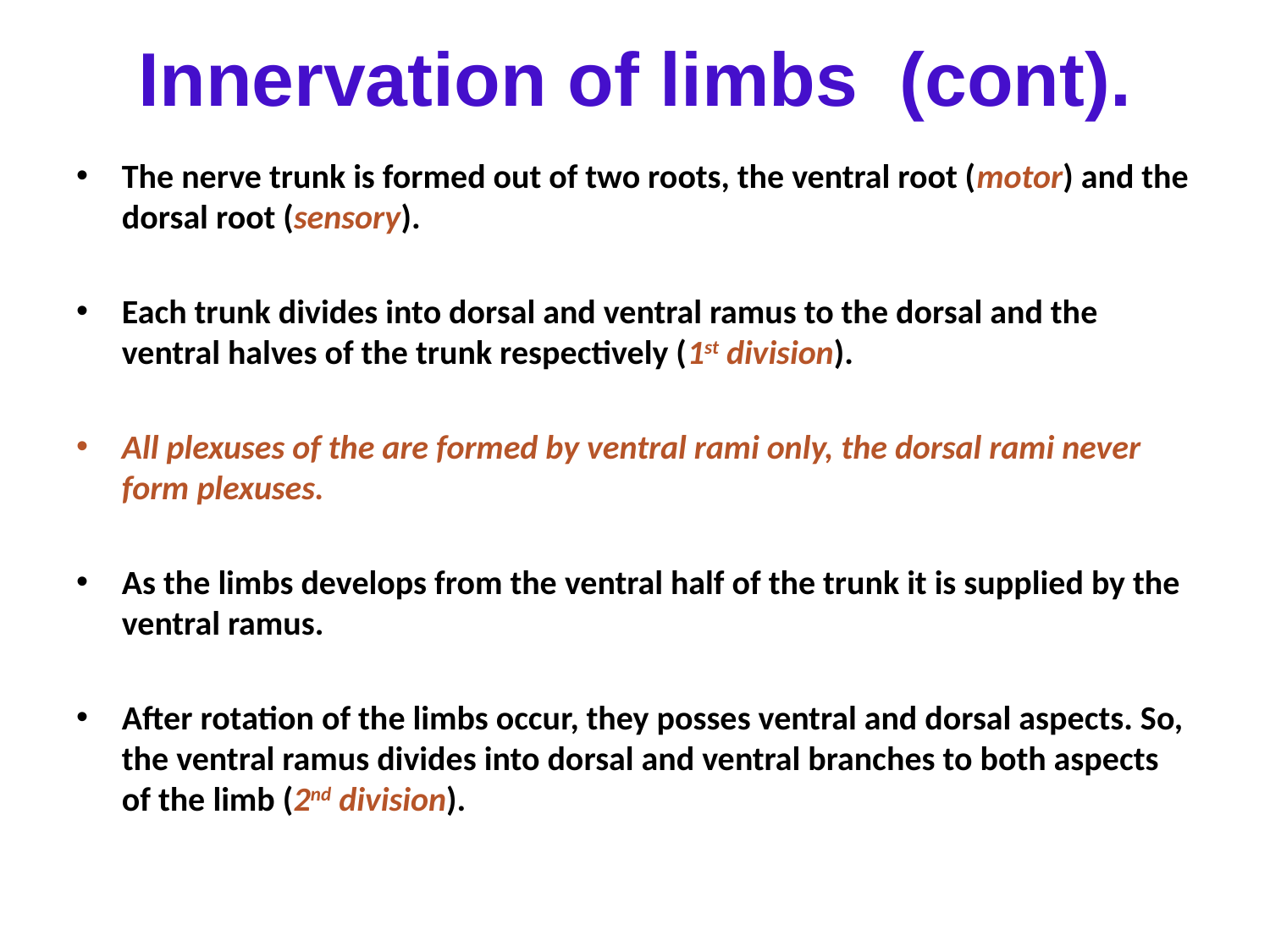

Innervation of limbs  (cont).
The nerve trunk is formed out of two roots, the ventral root (motor) and the dorsal root (sensory).

Each trunk divides into dorsal and ventral ramus to the dorsal and the ventral halves of the trunk respectively (1st division).

All plexuses of the are formed by ventral rami only, the dorsal rami never form plexuses.

As the limbs develops from the ventral half of the trunk it is supplied by the ventral ramus.

After rotation of the limbs occur, they posses ventral and dorsal aspects. So, the ventral ramus divides into dorsal and ventral branches to both aspects of the limb (2nd division).